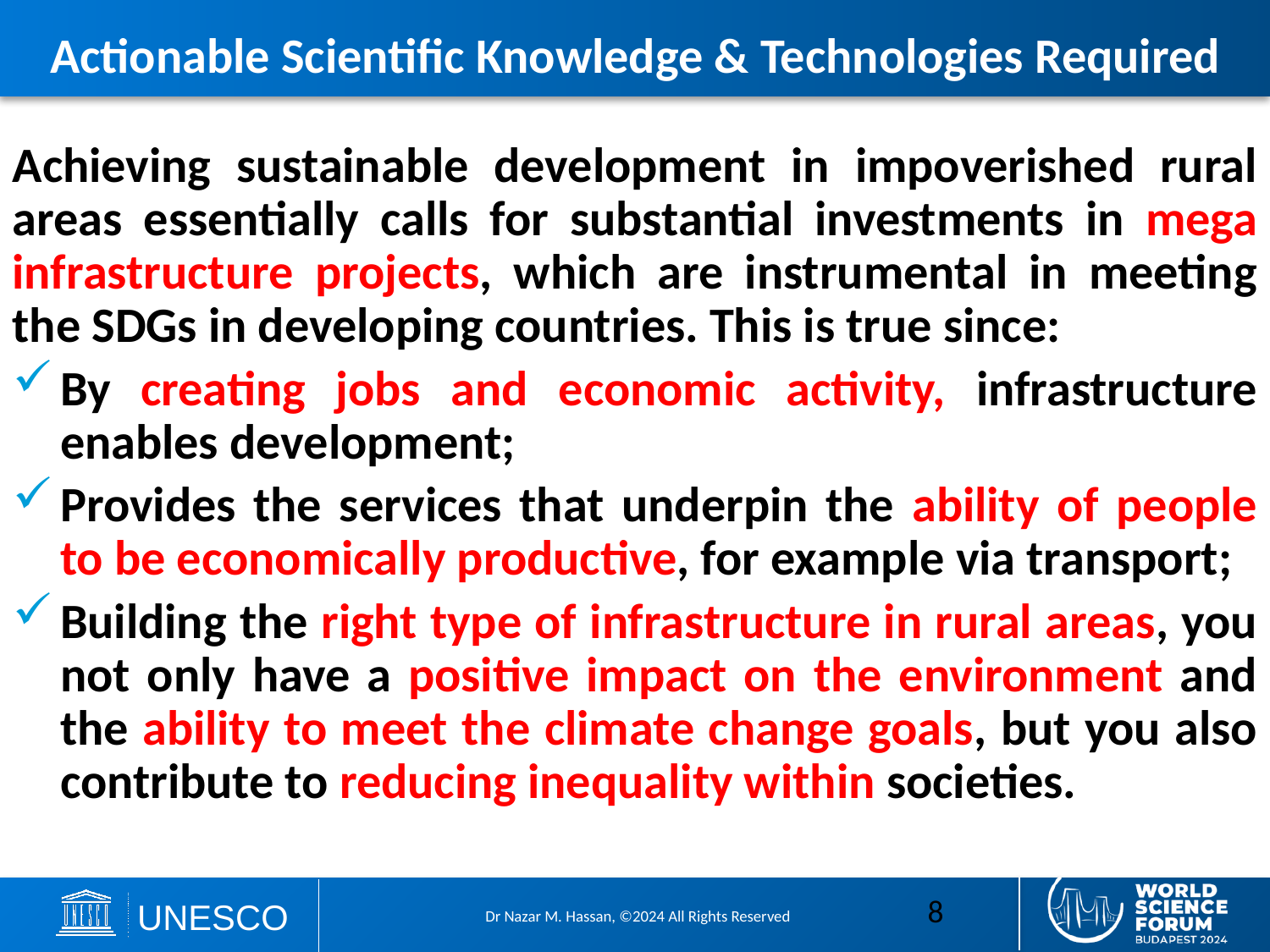

# Actionable Scientific Knowledge & Technologies Required
Achieving sustainable development in impoverished rural areas essentially calls for substantial investments in mega infrastructure projects, which are instrumental in meeting the SDGs in developing countries. This is true since:
By creating jobs and economic activity, infrastructure enables development;
Provides the services that underpin the ability of people to be economically productive, for example via transport;
Building the right type of infrastructure in rural areas, you not only have a positive impact on the environment and the ability to meet the climate change goals, but you also contribute to reducing inequality within societies.
8